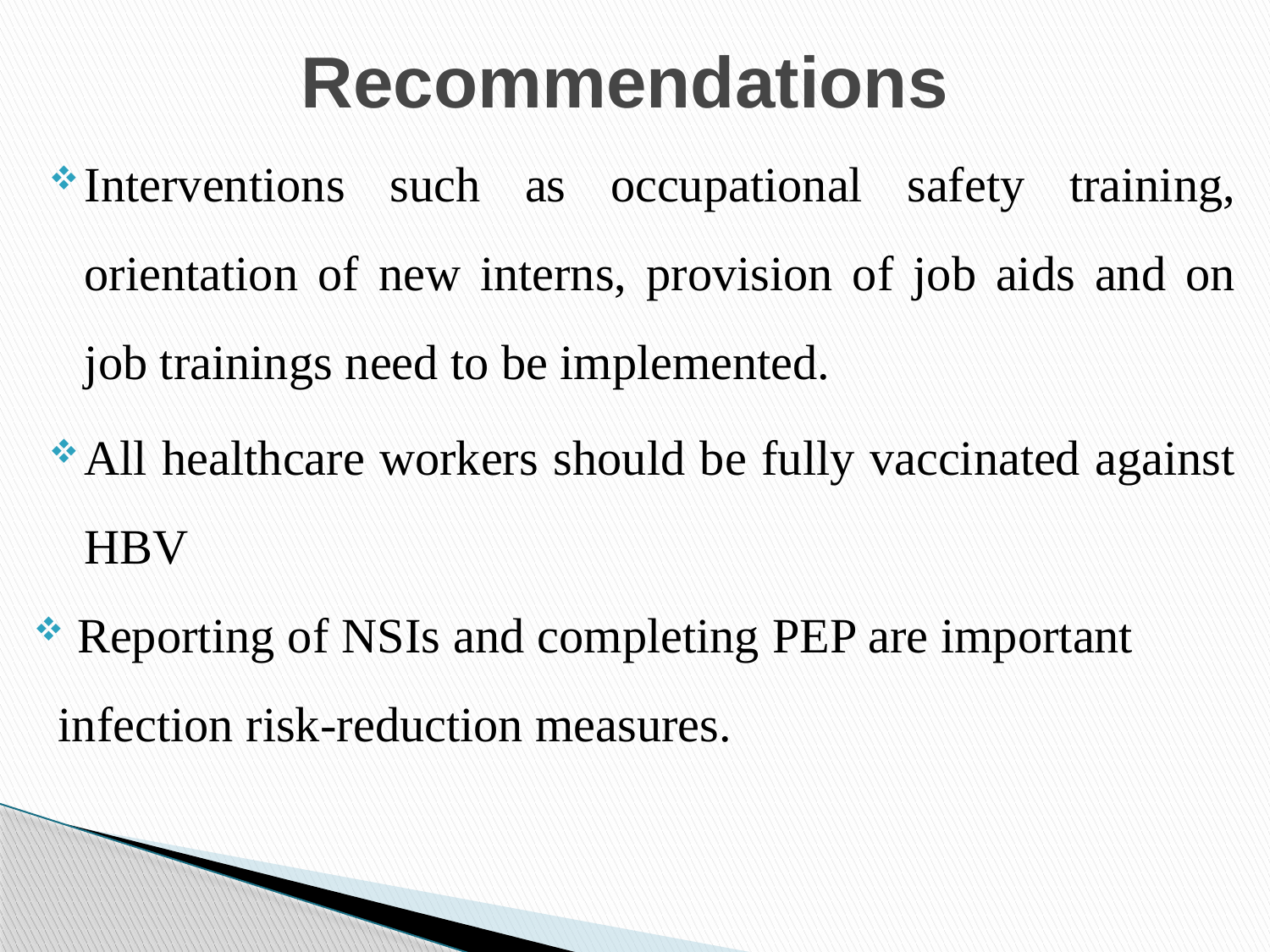

# Recommendations
Interventions such as occupational safety training, orientation of new interns, provision of job aids and on job trainings need to be implemented.
All healthcare workers should be fully vaccinated against HBV
 Reporting of NSIs and completing PEP are important          infection risk-reduction measures.